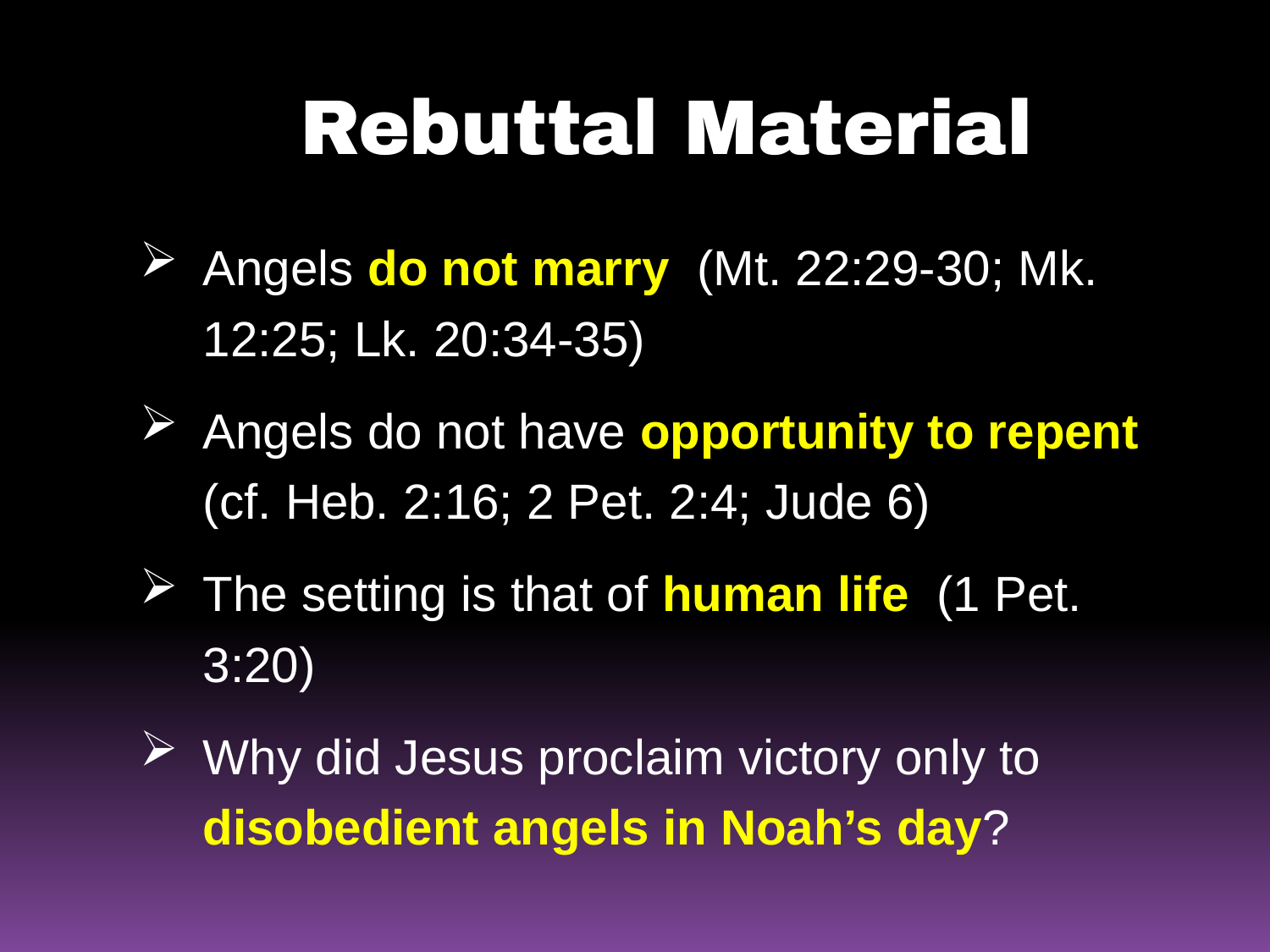

# Rebuttal Material
Angels do not marry  (Mt. 22:29-30; Mk. 12:25; Lk. 20:34-35)
Angels do not have opportunity to repent (cf. Heb. 2:16; 2 Pet. 2:4; Jude 6)
The setting is that of human life  (1 Pet. 3:20)
Why did Jesus proclaim victory only to disobedient angels in Noah’s day?
91